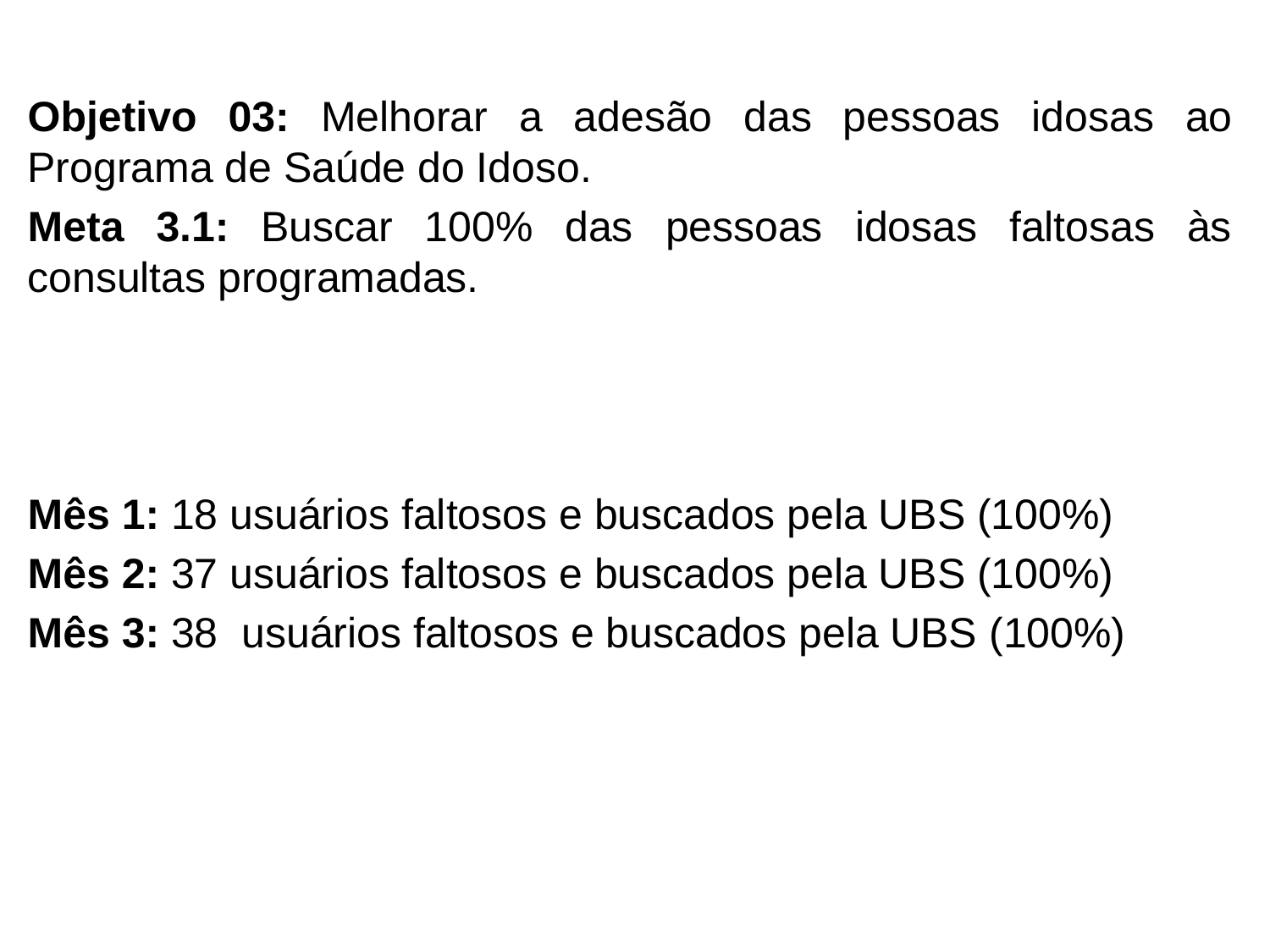

Objetivo 03: Melhorar a adesão das pessoas idosas ao Programa de Saúde do Idoso.
Meta 3.1: Buscar 100% das pessoas idosas faltosas às consultas programadas.

Mês 1: 18 usuários faltosos e buscados pela UBS (100%)
Mês 2: 37 usuários faltosos e buscados pela UBS (100%)
Mês 3: 38  usuários faltosos e buscados pela UBS (100%)